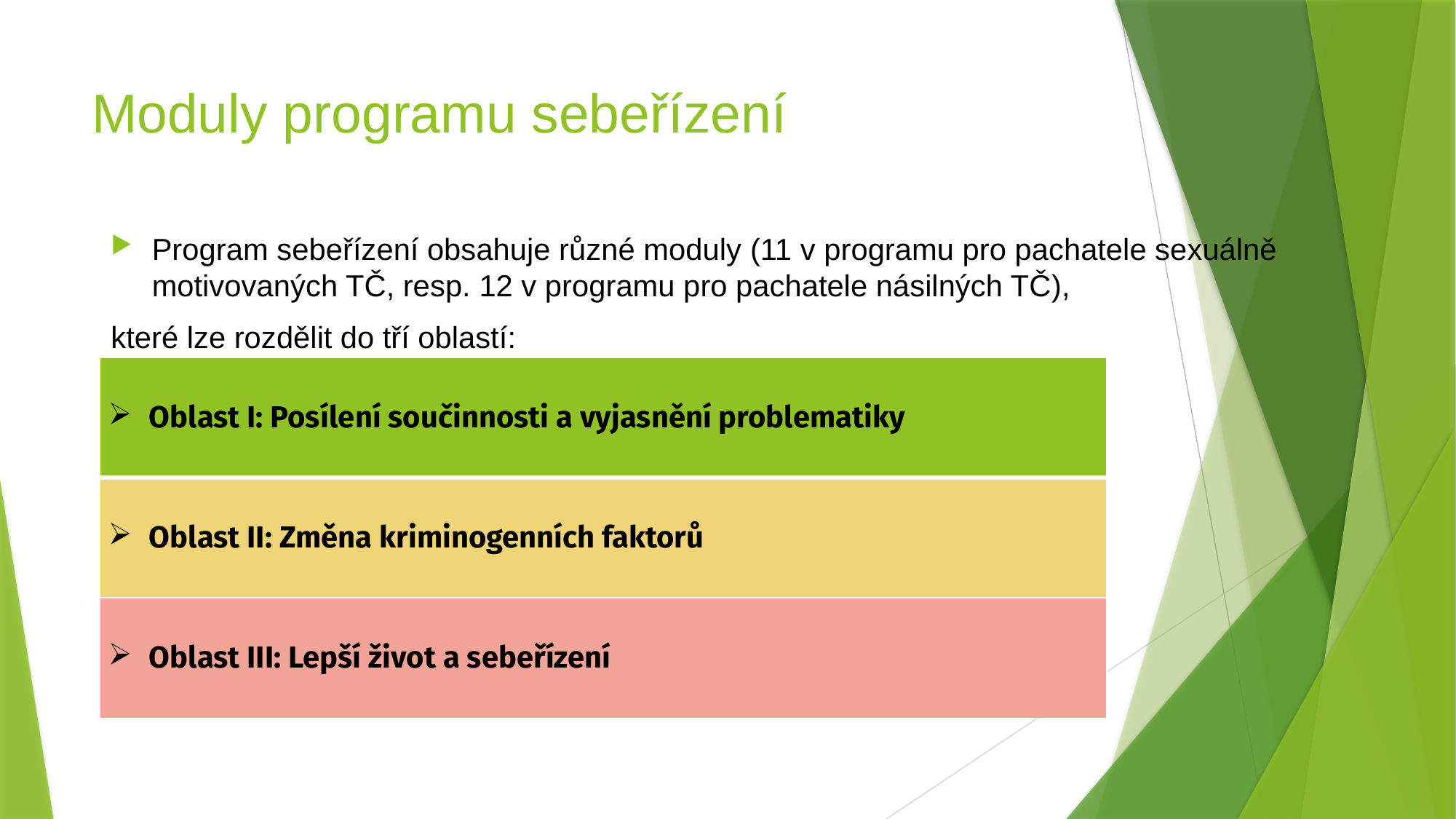

# Moduly programu sebeřízení
Program sebeřízení obsahuje různé moduly (11 v programu pro pachatele sexuálně motivovaných TČ, resp. 12 v programu pro pachatele násilných TČ),
které lze rozdělit do tří oblastí:

| Oblast I: Posílení součinnosti a vyjasnění problematiky |
| --- |
| Oblast II: Změna kriminogenních faktorů |
| Oblast III: Lepší život a sebeřízení |